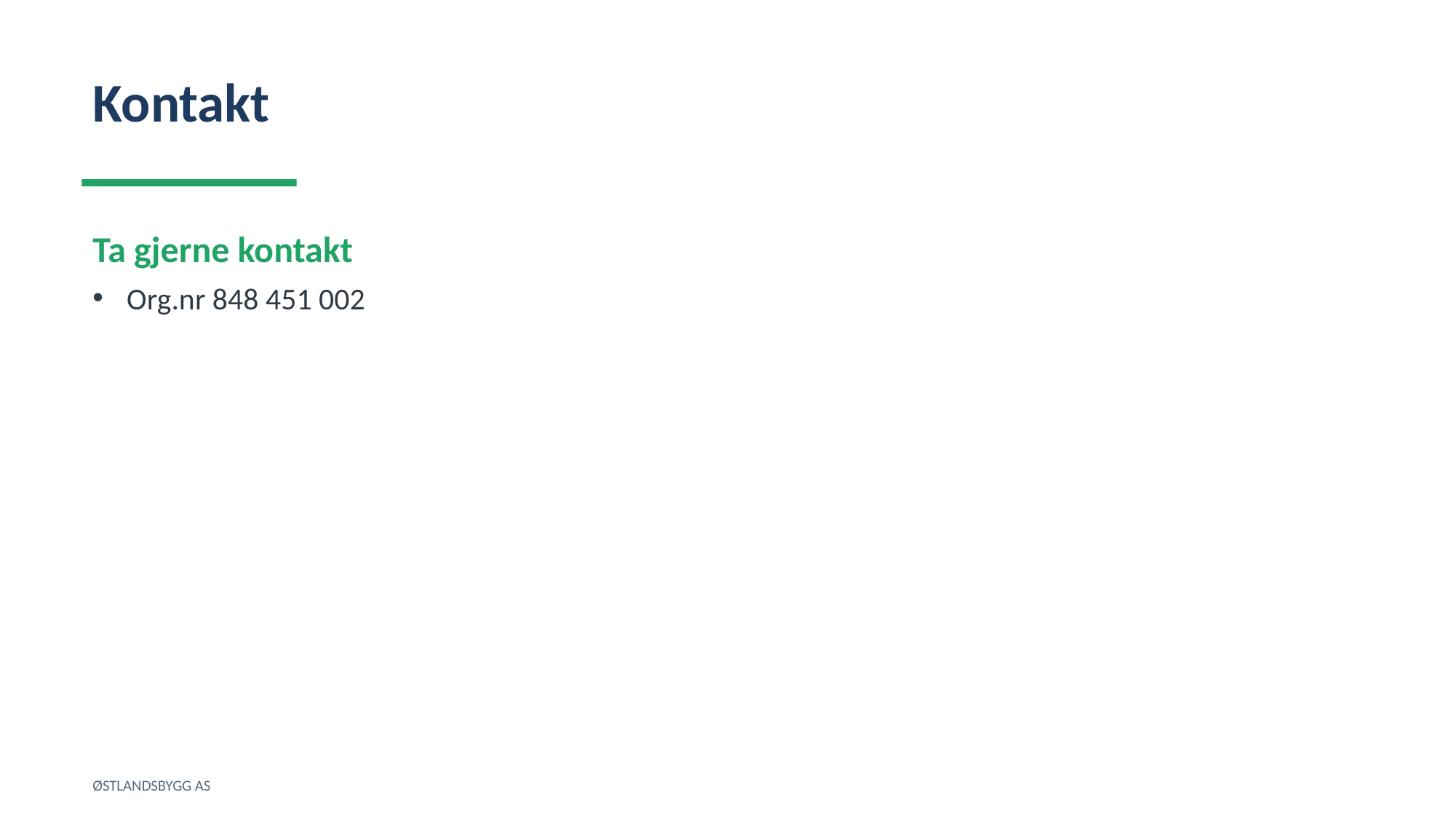

Kontakt

Ta gjerne kontakt
Org.nr 848 451 002
ØSTLANDSBYGG AS